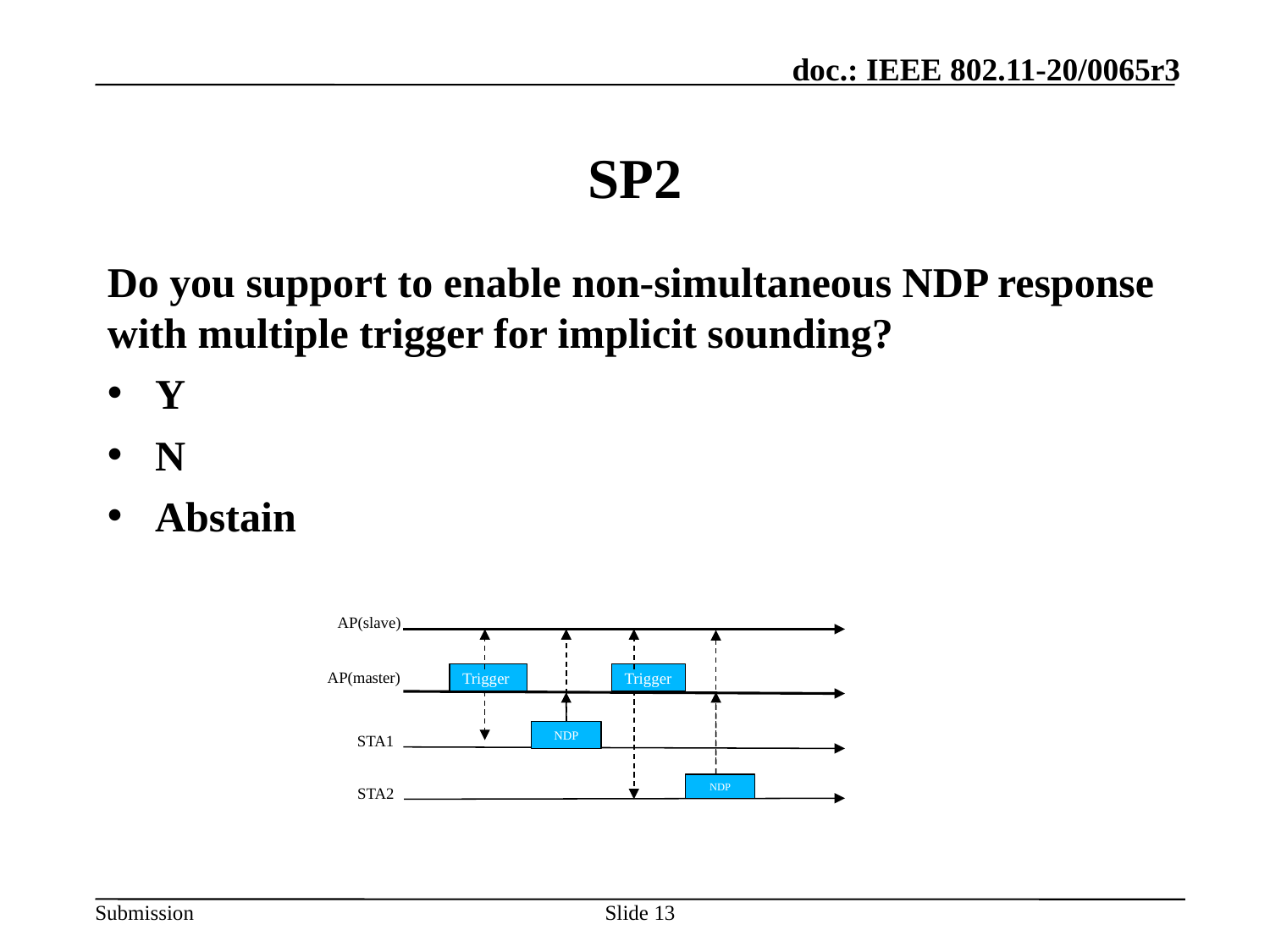

# SP2
Do you support to enable non-simultaneous NDP response with multiple trigger for implicit sounding?
Y
N
Abstain
AP(slave)
Trigger
Trigger
NDP
NDP
AP(master)
STA1
STA2
Slide 13